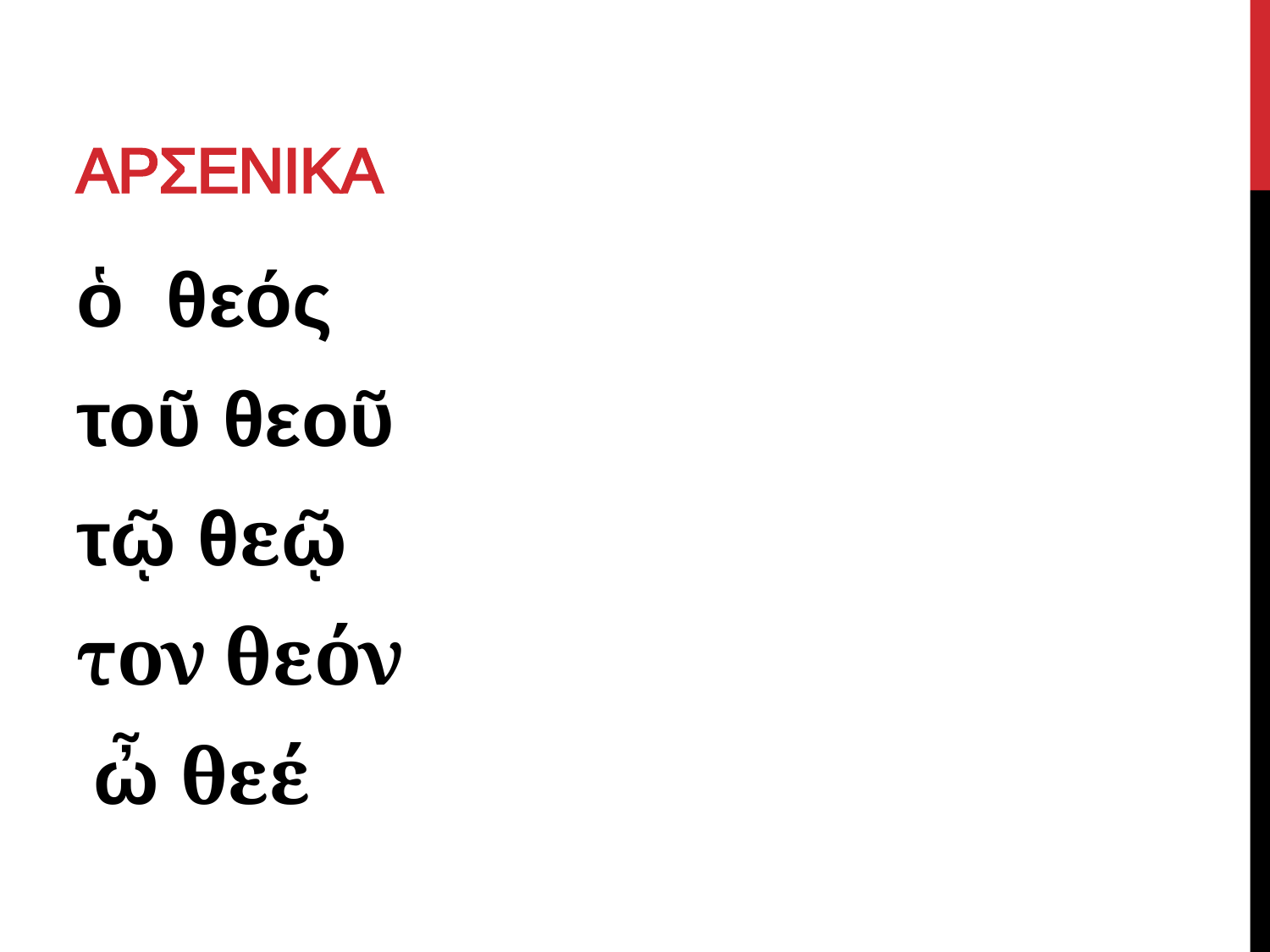

# ΑΡΣΕΝΙΚΑ
ὁ  θεός
τοῦ θεοῦ
τῷ θεῷ
τον θεόν
 ὦ θεέ